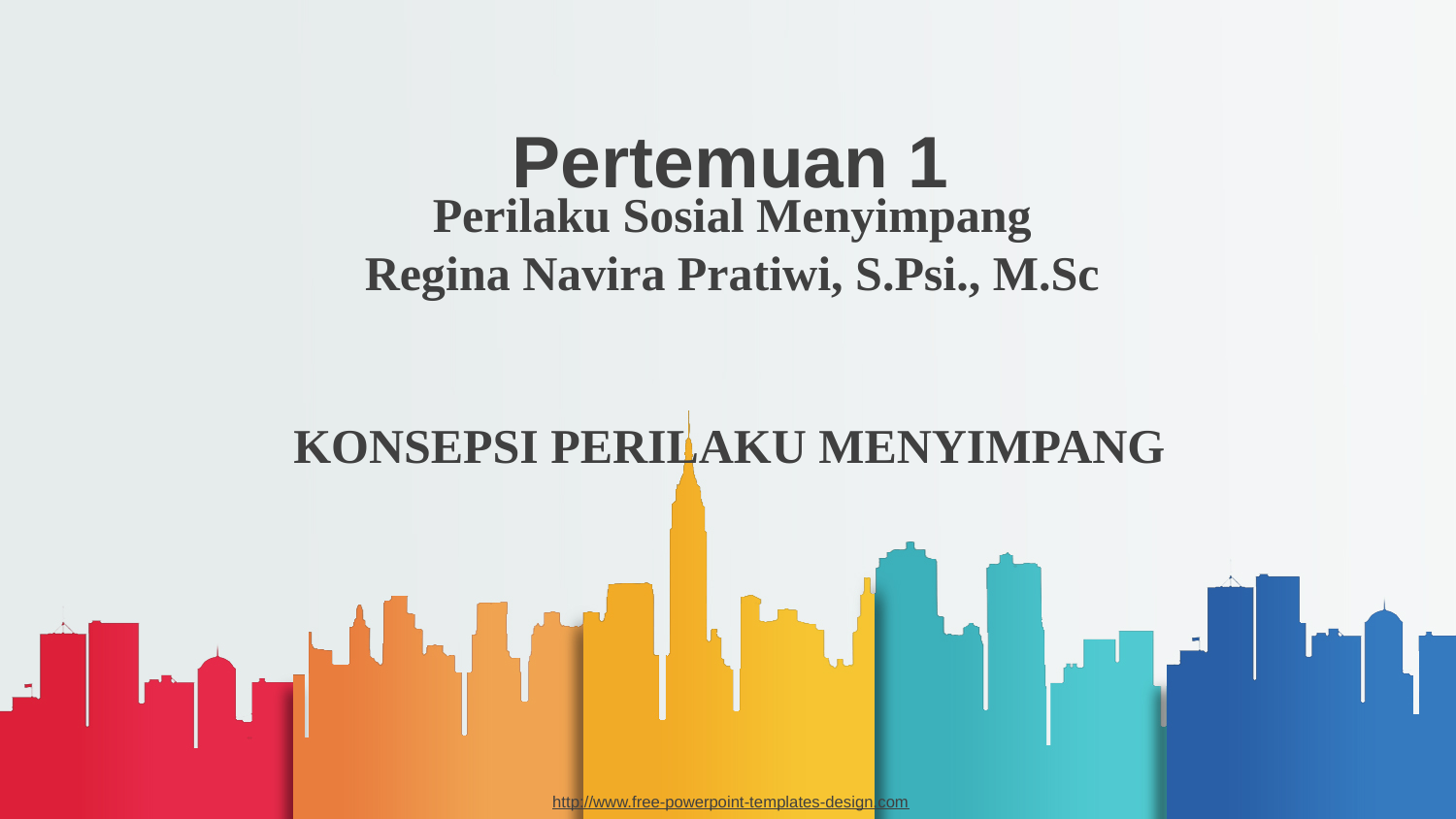

# Pertemuan 1
Perilaku Sosial Menyimpang
Regina Navira Pratiwi, S.Psi., M.Sc
KONSEPSI PERILAKU MENYIMPANG
http://www.free-powerpoint-templates-design.com